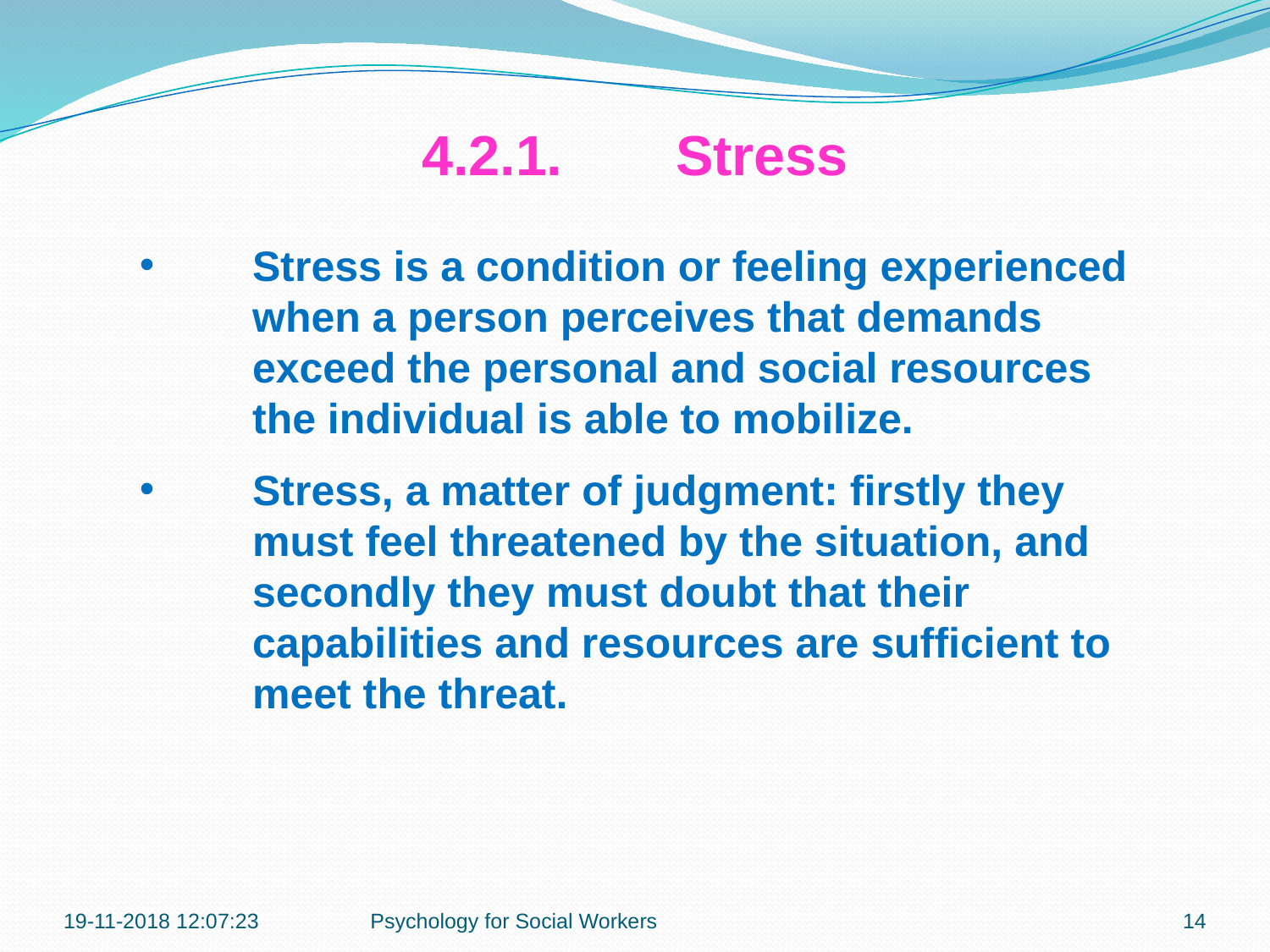

4.2.1.	Stress
Stress is a condition or feeling experienced when a person perceives that demands exceed the personal and social resources the individual is able to mobilize.
Stress, a matter of judgment: firstly they must feel threatened by the situation, and secondly they must doubt that their capabilities and resources are sufficient to meet the threat.
19-11-2018 12:07:23
Psychology for Social Workers
14